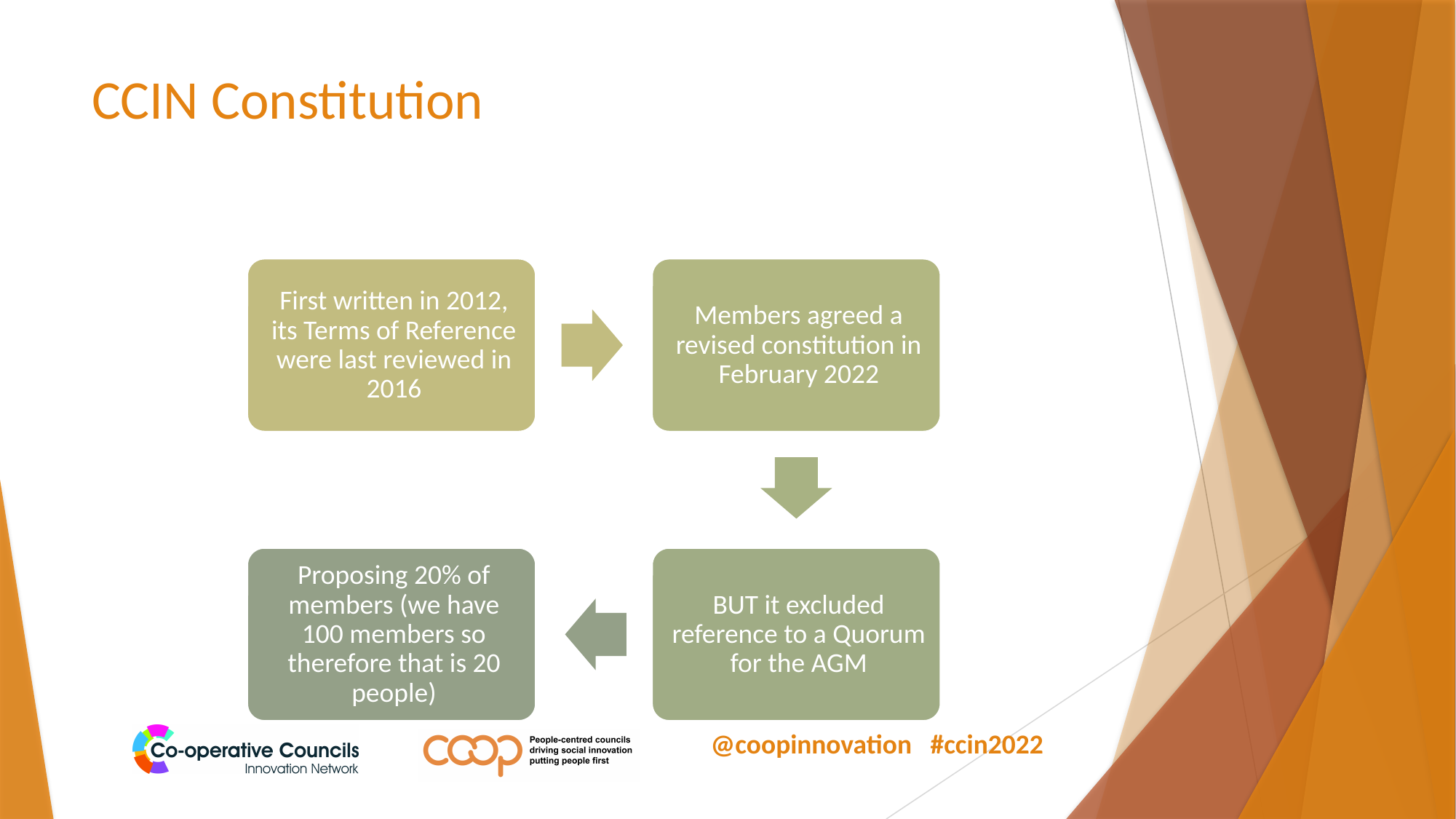

# CCIN Constitution
First written in 2012, its Terms of Reference were last reviewed in 2016

Members agreed a revised constitution in February 2022

BUT it excluded reference to a Quorum for the AGM

Proposing 20% of members (we have 100 members so therefore that is 20 people)